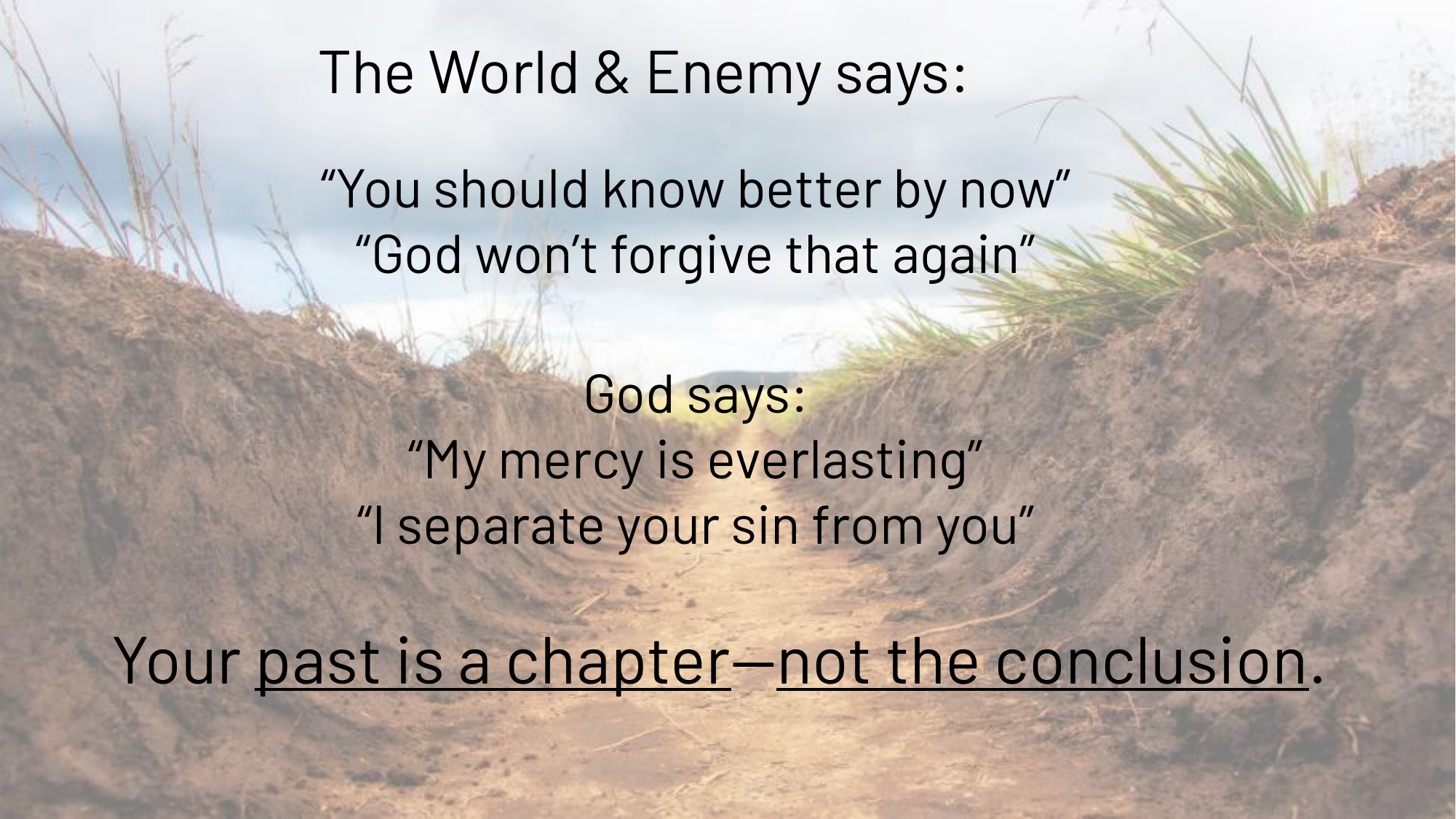

The World & Enemy says:

“You should know better by now”
“God won’t forgive that again”
God says:
“My mercy is everlasting”
“I separate your sin from you”
Your past is a chapter—not the conclusion.